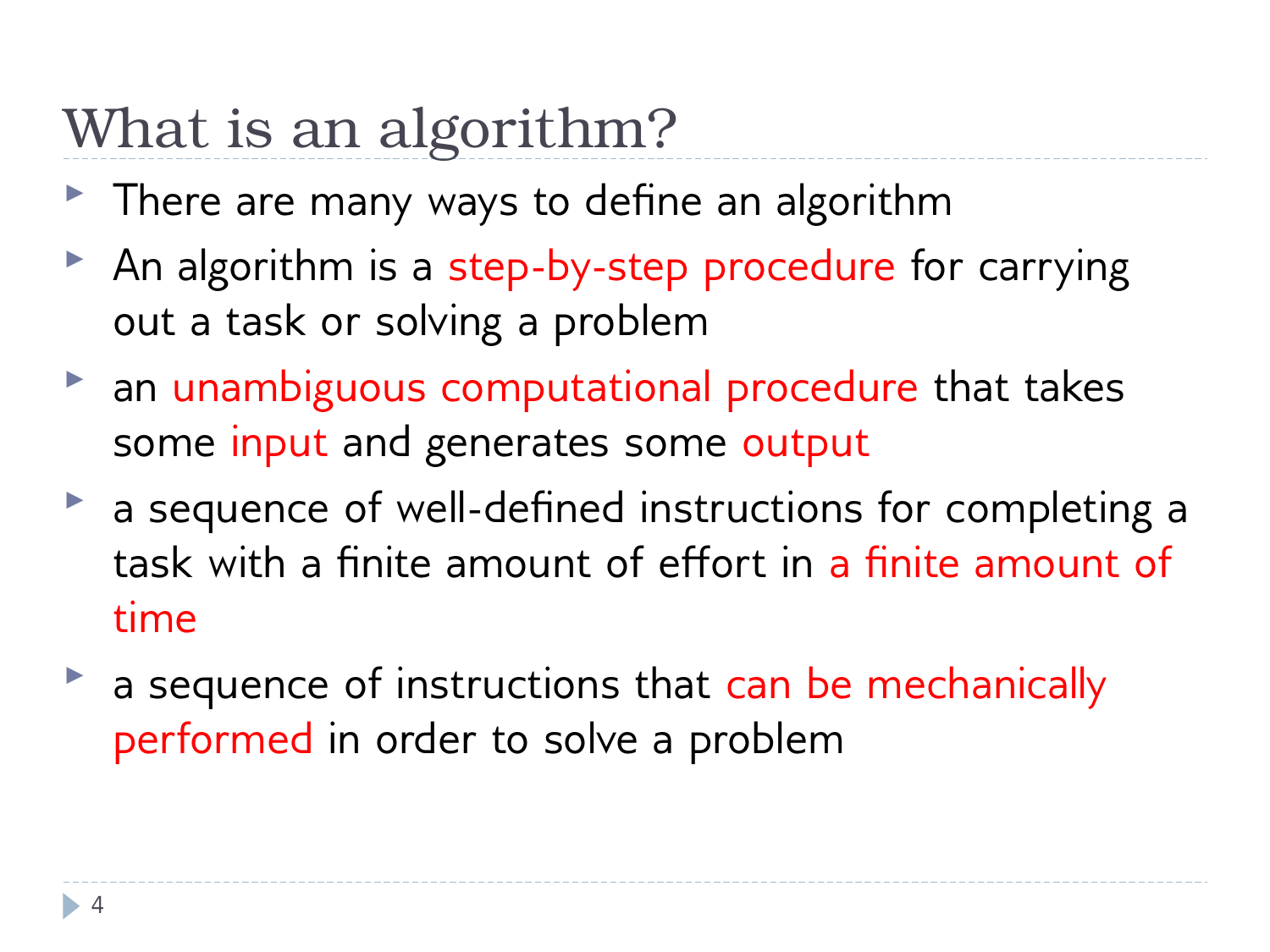

What is an algorithm?
There are many ways to define an algorithm
An algorithm is a step-by-step procedure for carrying out a task or solving a problem
an unambiguous computational procedure that takes some input and generates some output
a sequence of well-defined instructions for completing a task with a finite amount of effort in a finite amount of time
a sequence of instructions that can be mechanically performed in order to solve a problem
4